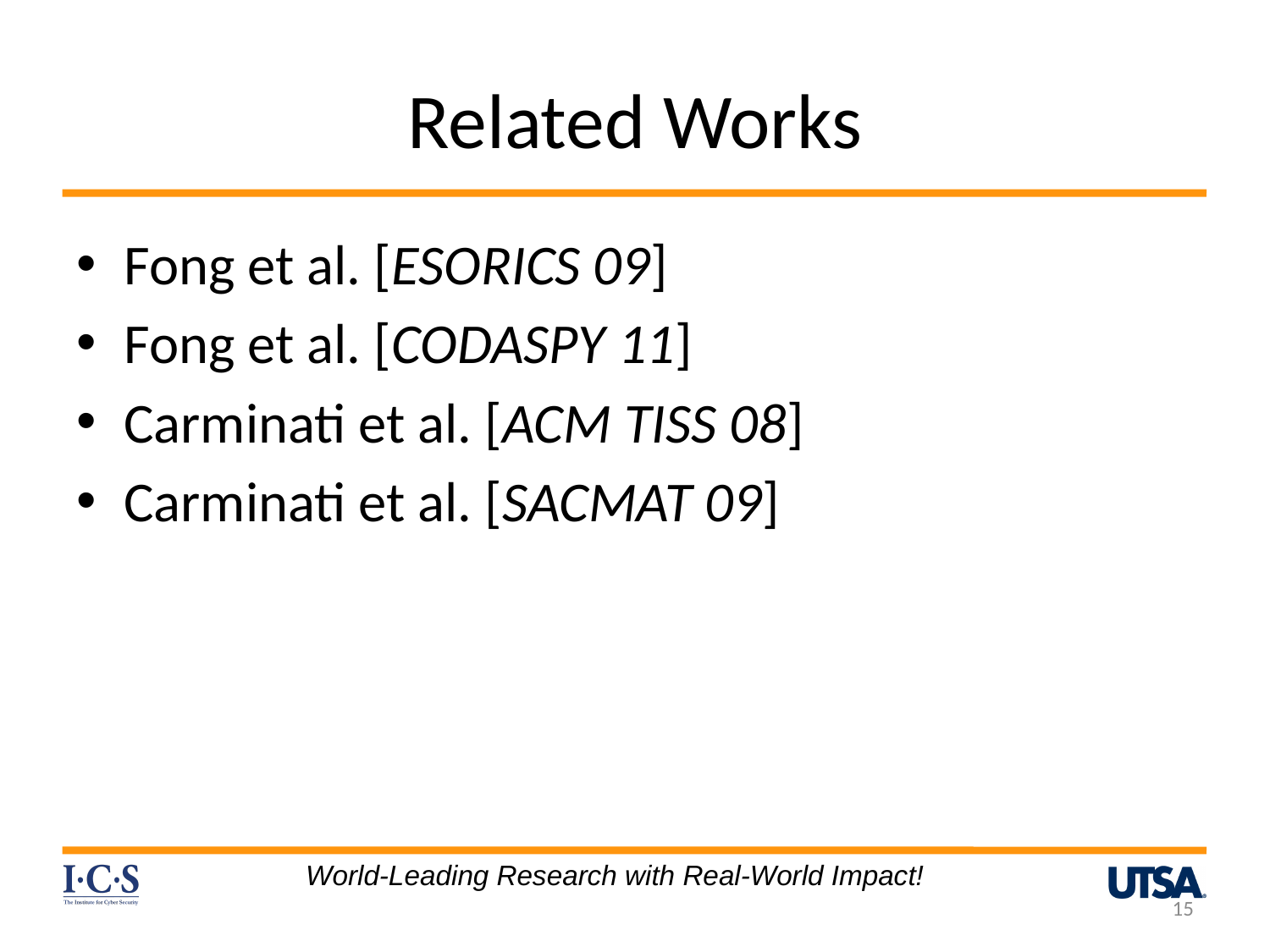

# Related Works
Fong et al. [ESORICS 09]
Fong et al. [CODASPY 11]
Carminati et al. [ACM TISS 08]
Carminati et al. [SACMAT 09]
World-Leading Research with Real-World Impact!
15